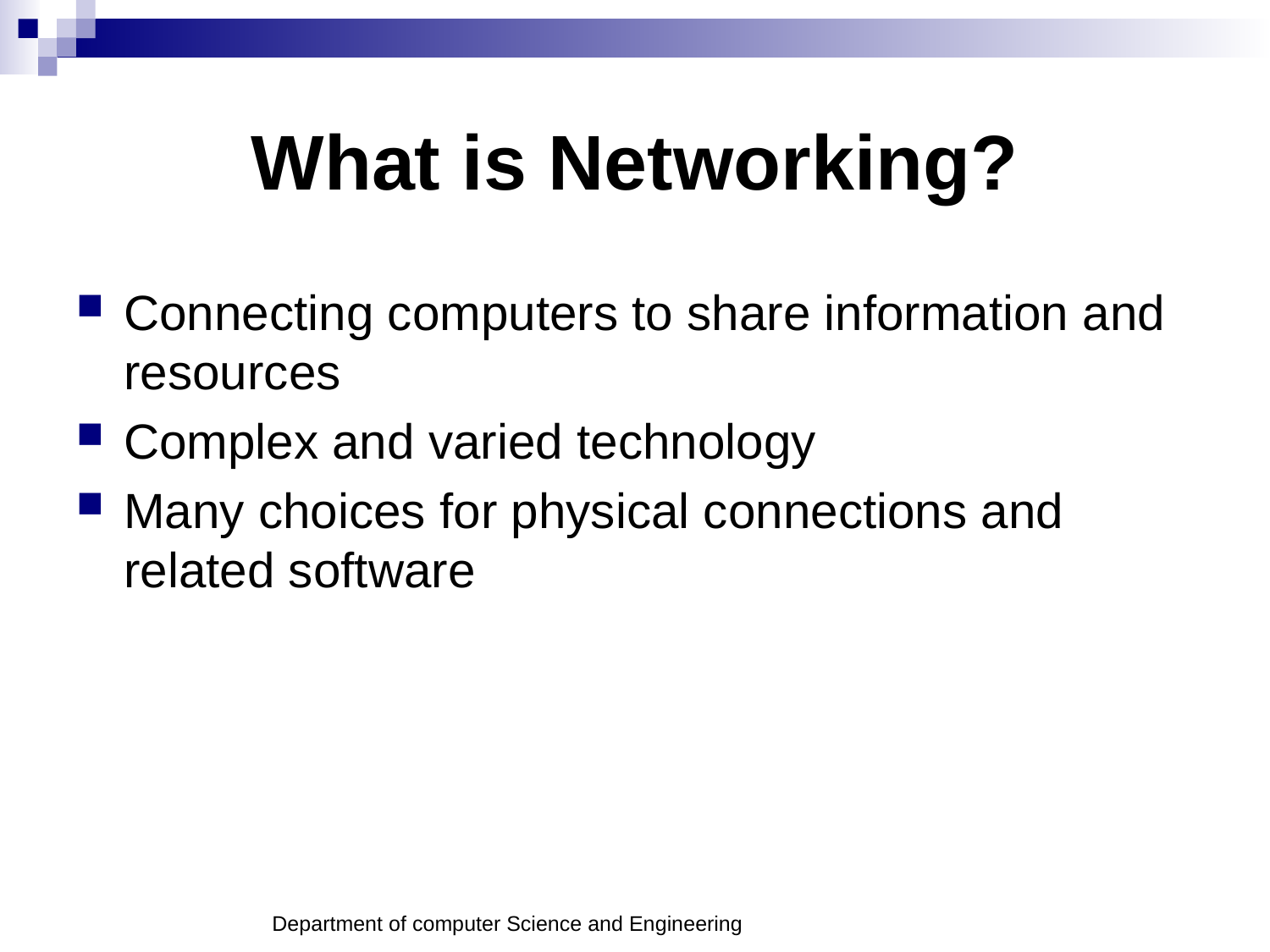

# What is Networking?
Connecting computers to share information and resources
Complex and varied technology
Many choices for physical connections and related software
3
Department of computer Science and Engineering